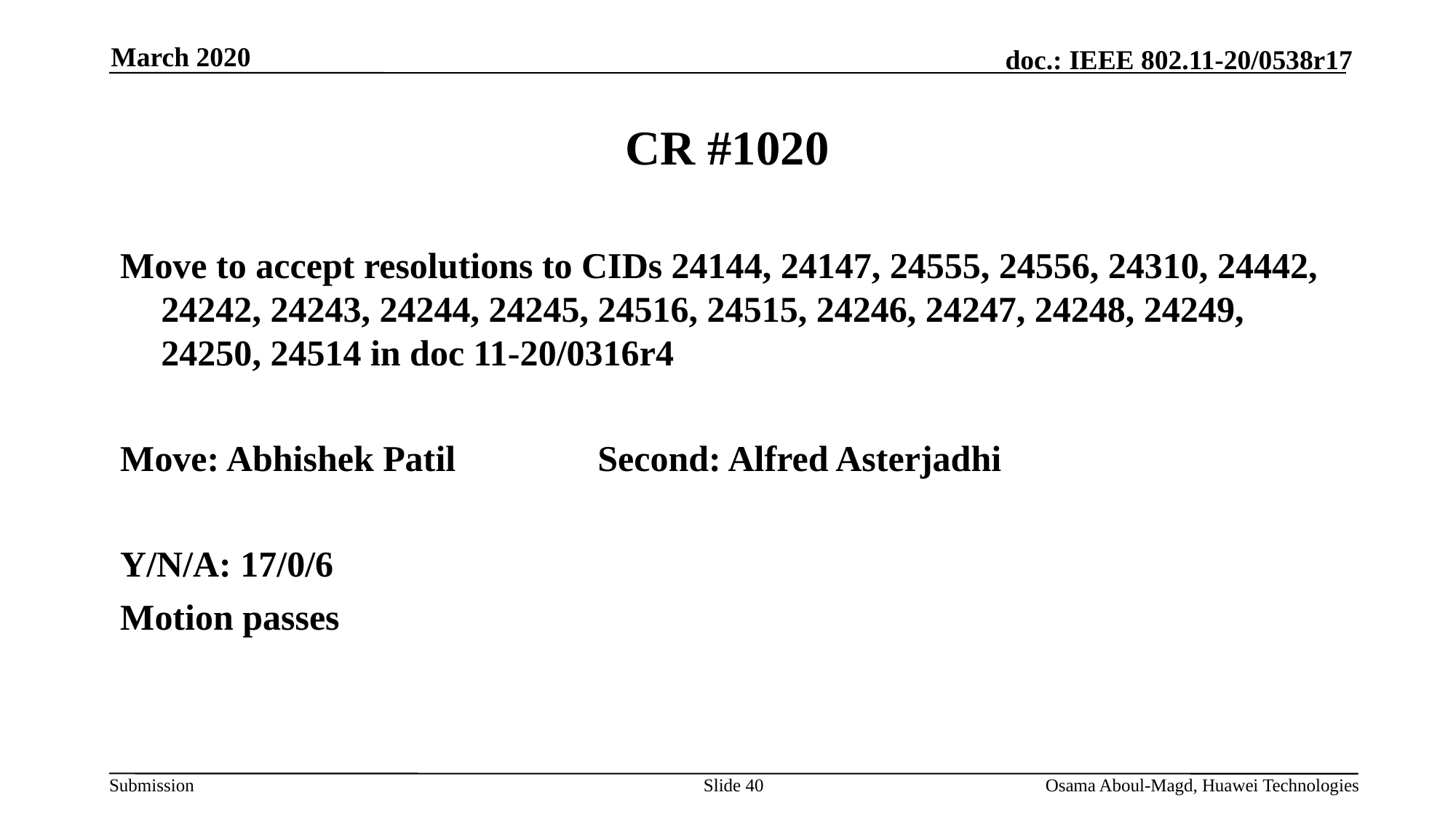

March 2020
# CR #1020
Move to accept resolutions to CIDs 24144, 24147, 24555, 24556, 24310, 24442, 24242, 24243, 24244, 24245, 24516, 24515, 24246, 24247, 24248, 24249, 24250, 24514 in doc 11-20/0316r4

Move: Abhishek Patil		Second: Alfred Asterjadhi

Y/N/A: 17/0/6
Motion passes
Slide 40
Osama Aboul-Magd, Huawei Technologies